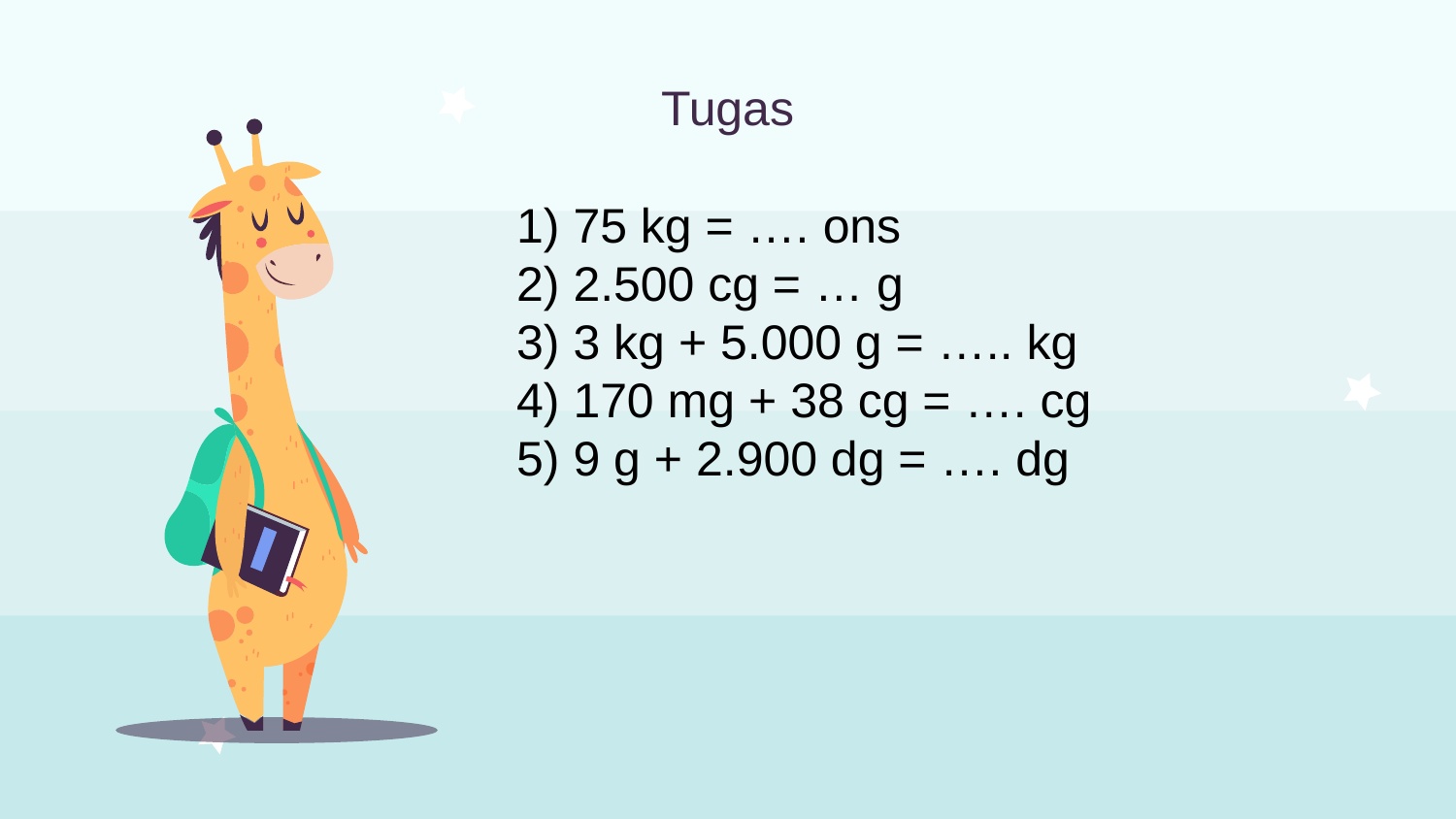

Tugas

1) 75 kg = …. ons
2) 2.500 cg = … g
3) 3 kg + 5.000 g = ….. kg
4) 170 mg + 38 cg = …. cg
5) 9 g + 2.900 dg = …. dg